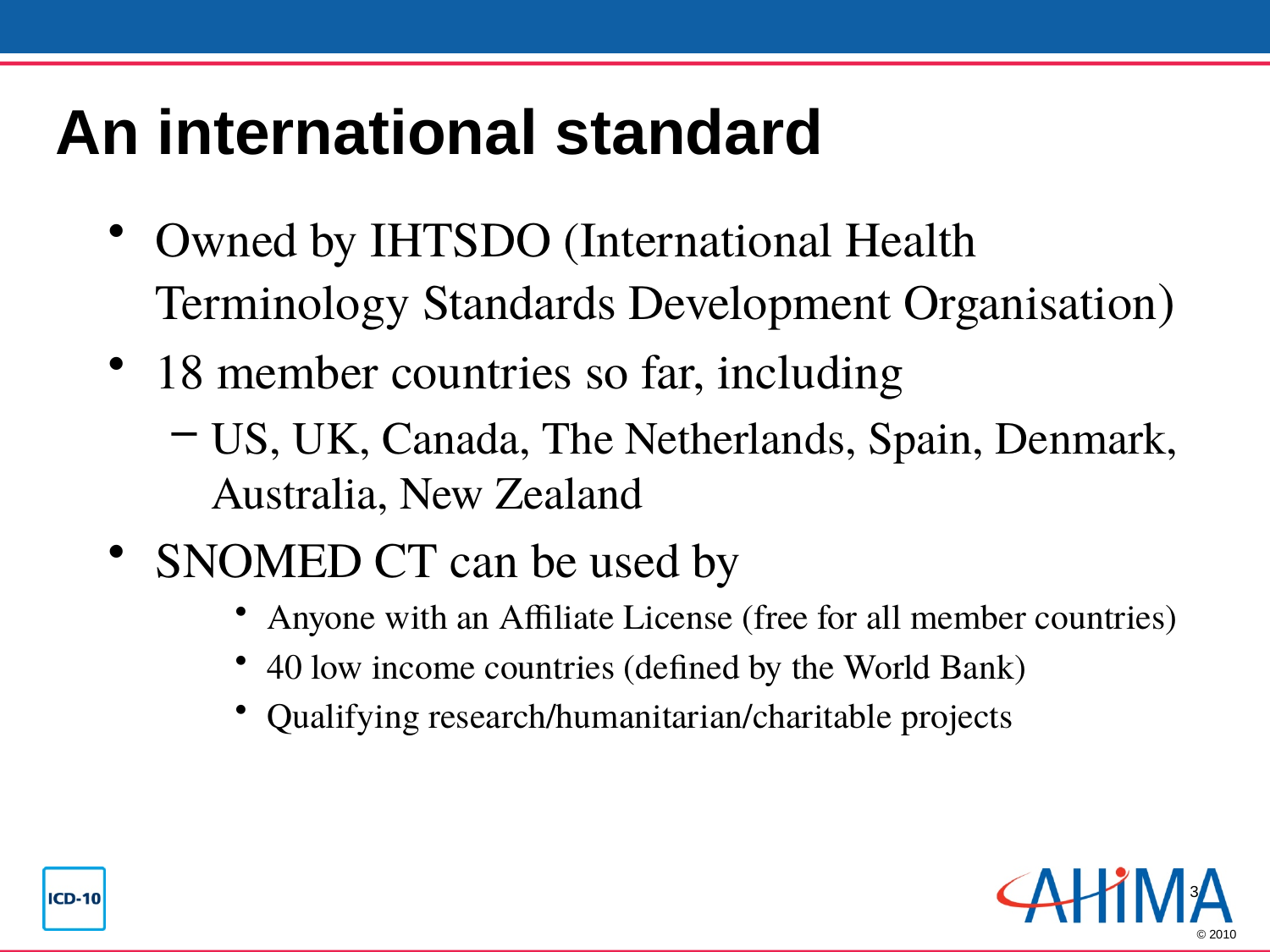

# An international standard
Owned by IHTSDO (International Health Terminology Standards Development Organisation)
18 member countries so far, including
US, UK, Canada, The Netherlands, Spain, Denmark, Australia, New Zealand
SNOMED CT can be used by
Anyone with an Affiliate License (free for all member countries)
40 low income countries (defined by the World Bank)
Qualifying research/humanitarian/charitable projects

3